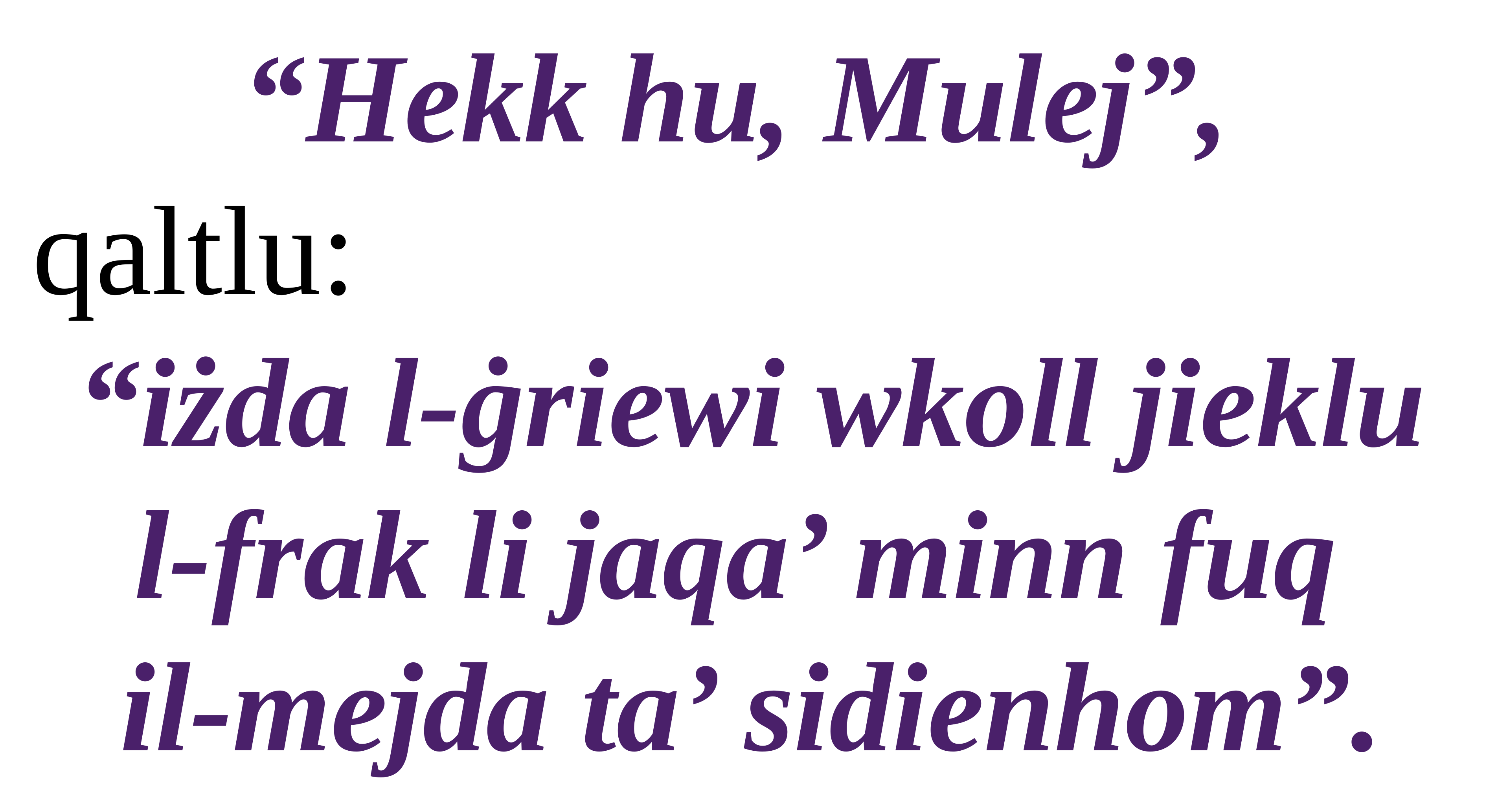

“Hekk hu, Mulej”,
qaltlu:
“iżda l-ġriewi wkoll jieklu l-frak li jaqa’ minn fuq
il-mejda ta’ sidienhom”.